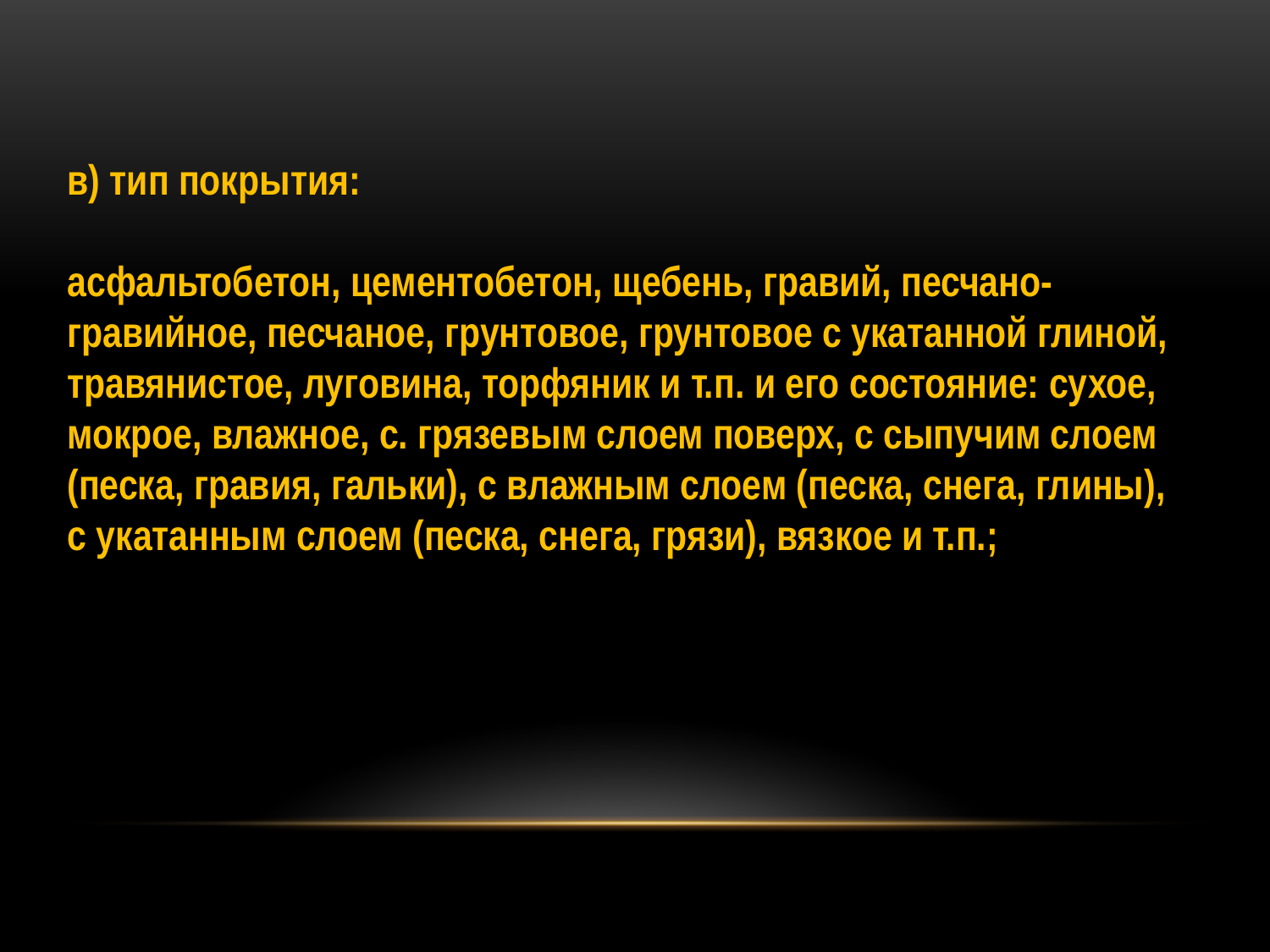

в) тип покрытия:

асфальтобетон, цементобетон, щебень, гравий, песчано-гравийное, песчаное, грунтовое, грунтовое с укатанной глиной, травянистое, луговина, торфяник и т.п. и его состояние: сухое, мокрое, влажное, с. грязевым слоем поверх, с сыпучим слоем (песка, гравия, гальки), с влажным слоем (песка, снега, глины), с укатанным слоем (песка, снега, грязи), вязкое и т.п.;